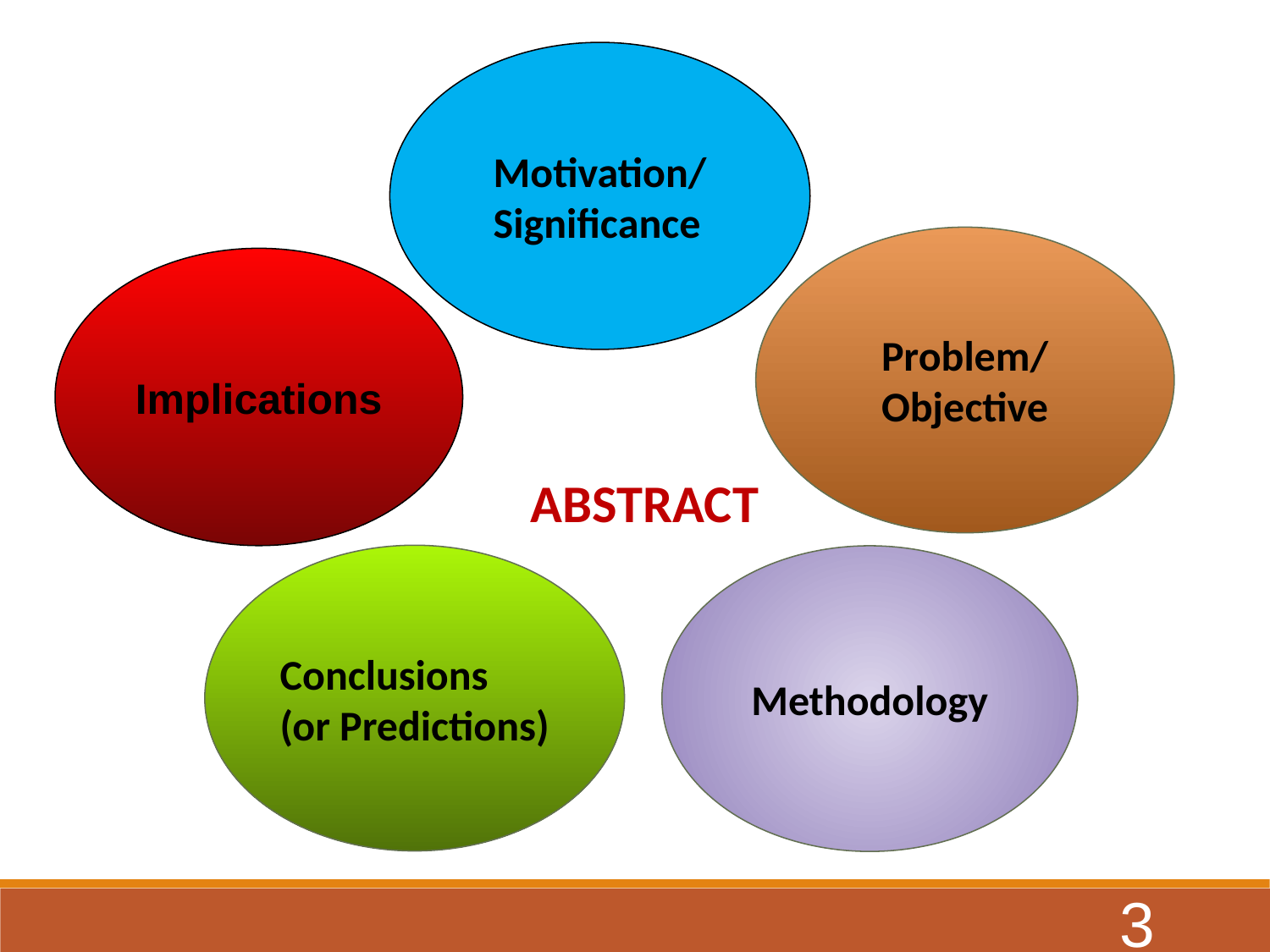

Motivation/
Significance

ABSTRACT
Problem/ Objective
Implications
Conclusions
(or Predictions)
Methodology
3